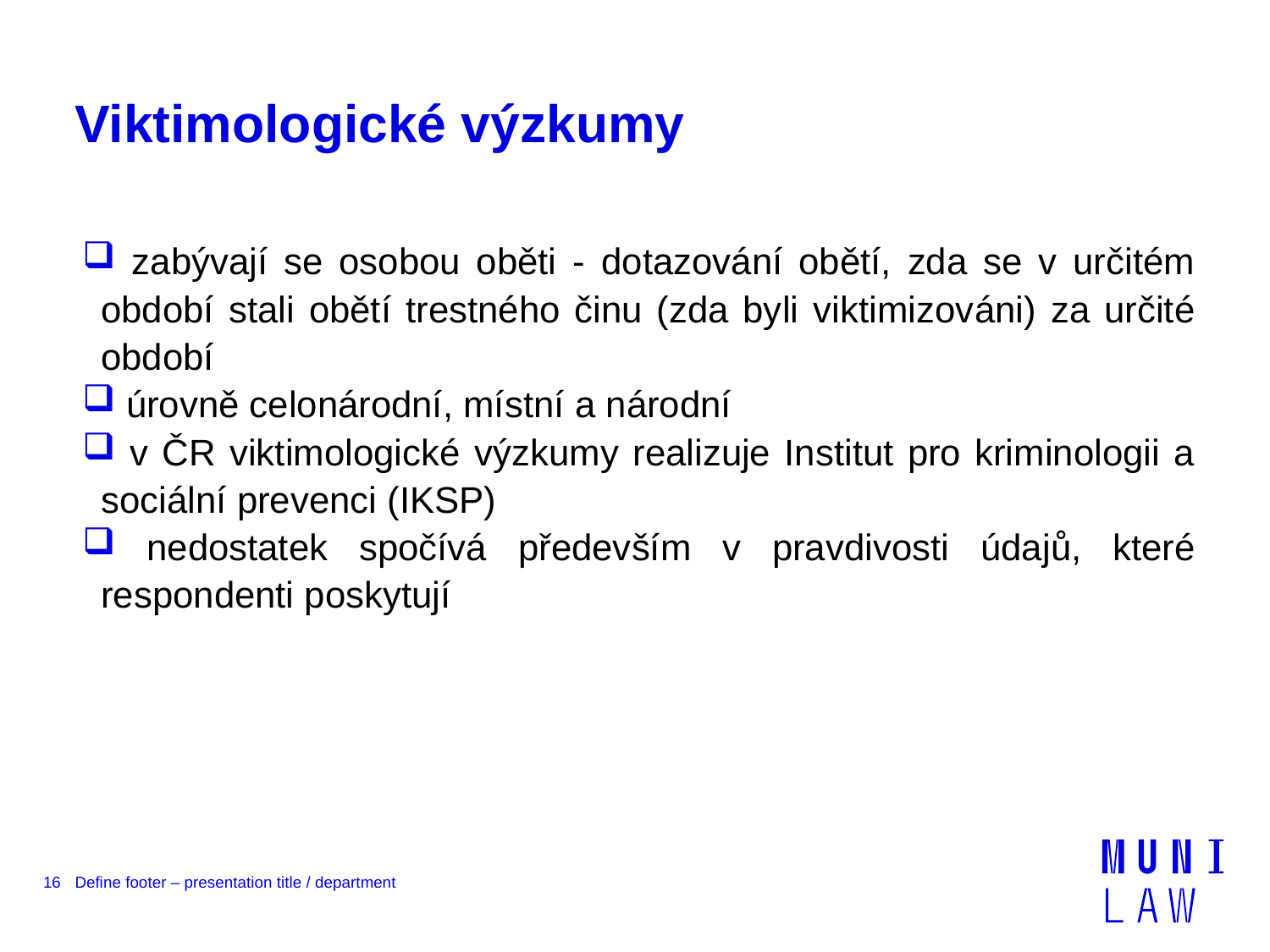

# Viktimologické výzkumy
 zabývají se osobou oběti - dotazování obětí, zda se v určitém období stali obětí trestného činu (zda byli viktimizováni) za určité období
 úrovně celonárodní, místní a národní
 v ČR viktimologické výzkumy realizuje Institut pro kriminologii a sociální prevenci (IKSP)
 nedostatek spočívá především v pravdivosti údajů, které respondenti poskytují

16
Define footer – presentation title / department